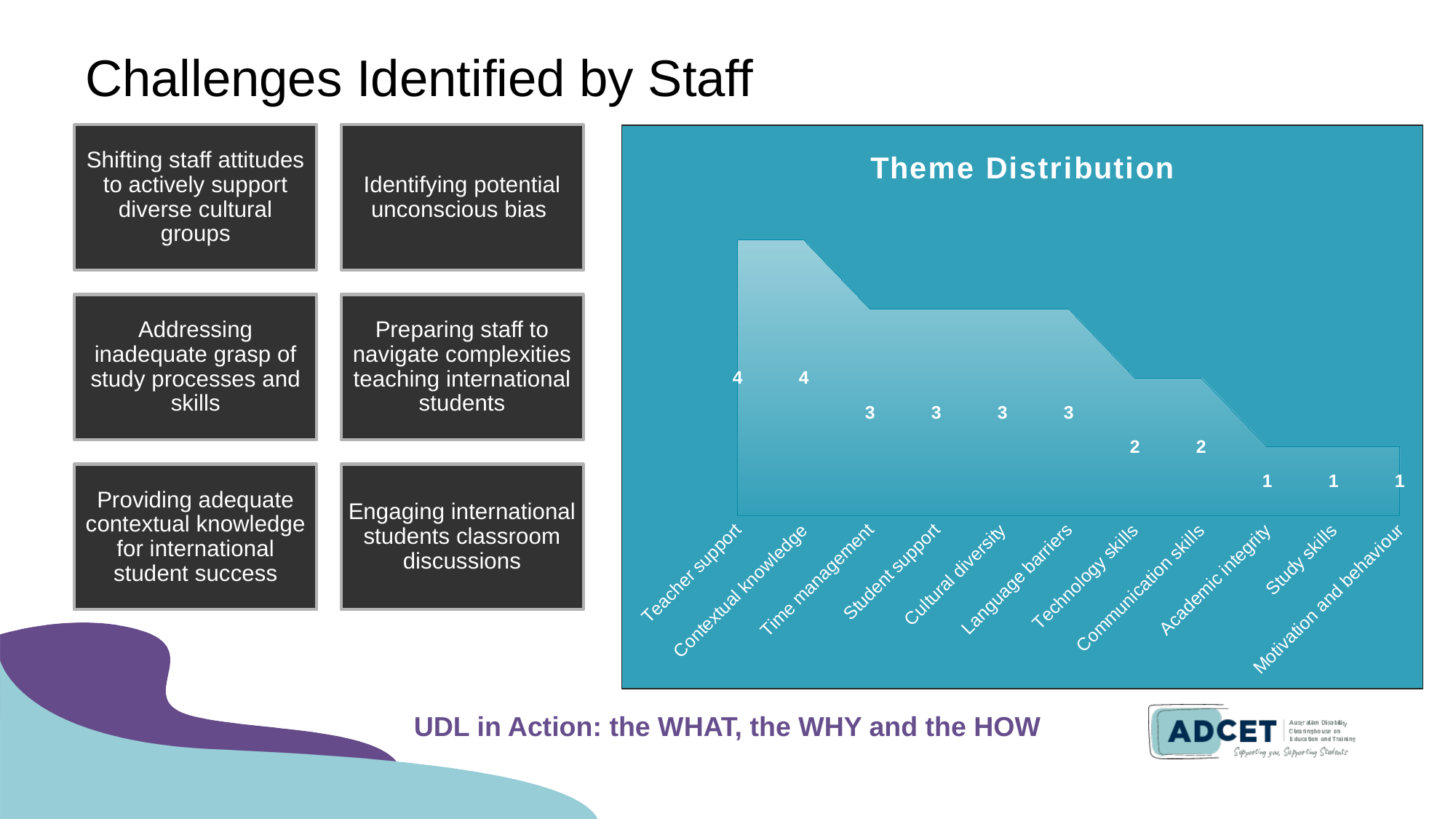

# Challenges Identified by Staff
Shifting staff attitudes to actively support diverse cultural groups
Identifying potential unconscious bias
Addressing inadequate grasp of study processes and skills
Preparing staff to navigate complexities teaching international students
Providing adequate contextual knowledge for international student success
Engaging international students classroom discussions

### Chart: Theme Distribution

| Category |  |
|---|---|
| Teacher support | 4.0 |
| Contextual knowledge | 4.0 |
| Time management | 3.0 |
| Student support | 3.0 |
| Cultural diversity | 3.0 |
| Language barriers | 3.0 |
| Technology skills | 2.0 |
| Communication skills | 2.0 |
| Academic integrity | 1.0 |
| Study skills | 1.0 |
| Motivation and behaviour | 1.0 |